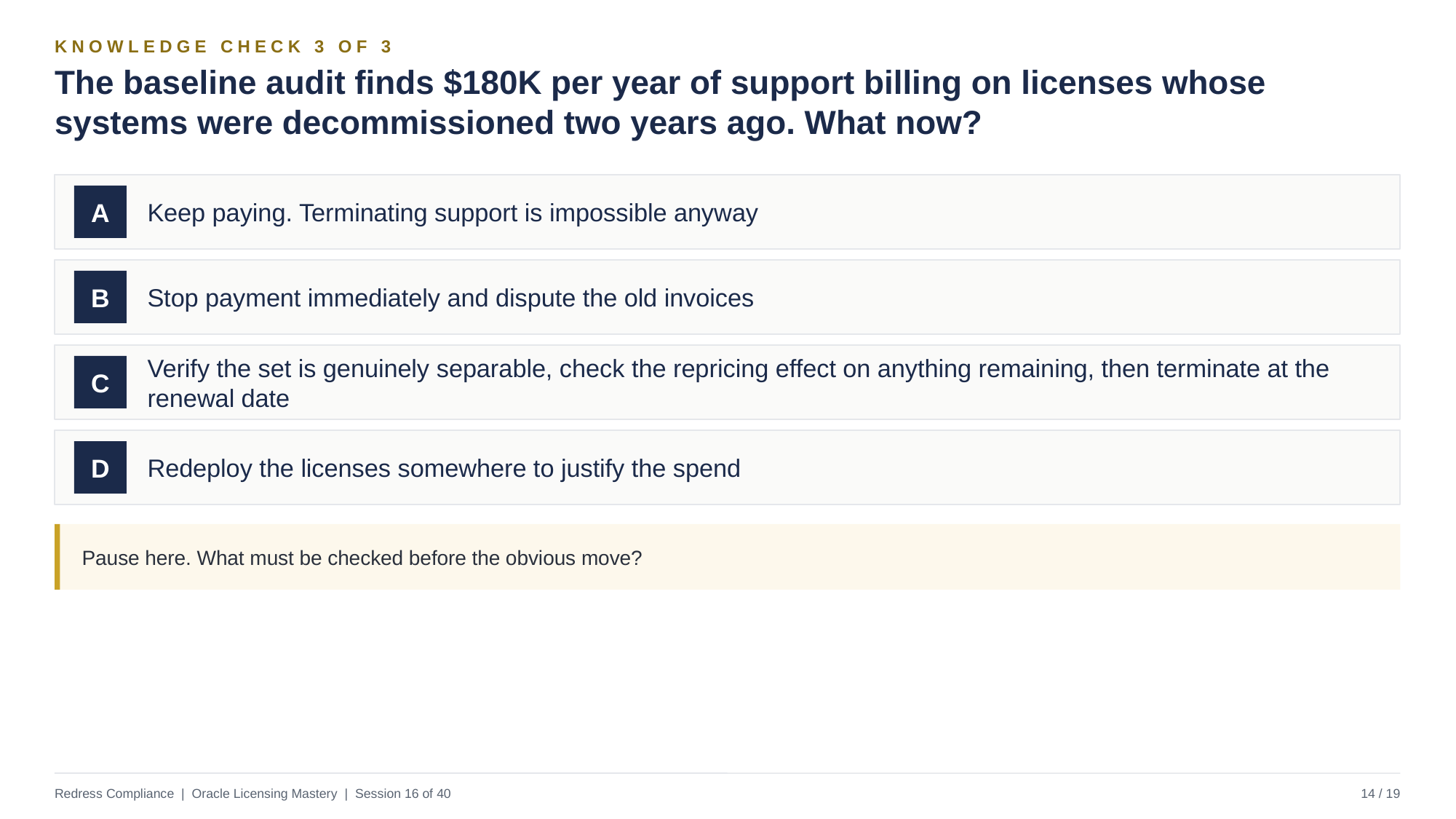

KNOWLEDGE CHECK 3 OF 3
The baseline audit finds $180K per year of support billing on licenses whose systems were decommissioned two years ago. What now?

Keep paying. Terminating support is impossible anyway

A

Stop payment immediately and dispute the old invoices

B

Verify the set is genuinely separable, check the repricing effect on anything remaining, then terminate at the renewal date

C

Redeploy the licenses somewhere to justify the spend

D

Pause here. What must be checked before the obvious move?

Redress Compliance  |  Oracle Licensing Mastery  |  Session 16 of 40
14 / 19